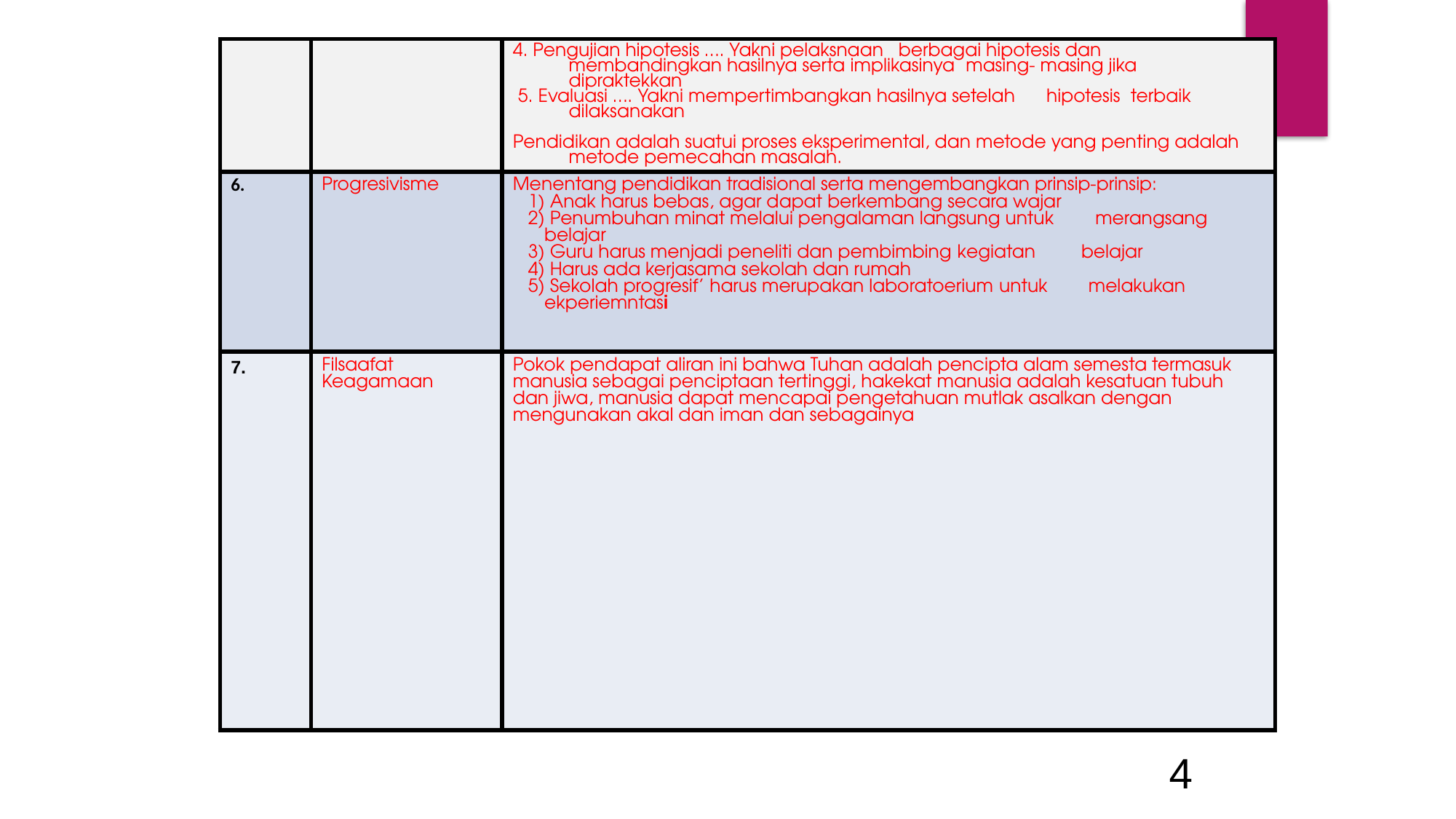

|  |  | 4. Pengujian hipotesis …. Yakni pelaksnaan berbagai hipotesis dan membandingkan hasilnya serta implikasinya masing- masing jika dipraktekkan 5. Evaluasi …. Yakni mempertimbangkan hasilnya setelah hipotesis terbaik dilaksanakan Pendidikan adalah suatui proses eksperimental, dan metode yang penting adalah metode pemecahan masalah. |
| --- | --- | --- |
| 6. | Progresivisme | Menentang pendidikan tradisional serta mengembangkan prinsip-prinsip: 1) Anak harus bebas, agar dapat berkembang secara wajar 2) Penumbuhan minat melalui pengalaman langsung untuk merangsang belajar 3) Guru harus menjadi peneliti dan pembimbing kegiatan belajar 4) Harus ada kerjasama sekolah dan rumah 5) Sekolah progresif’ harus merupakan laboratoerium untuk melakukan ekperiemntasi |
| 7. | Filsaafat Keagamaan | Pokok pendapat aliran ini bahwa Tuhan adalah pencipta alam semesta termasuk manusia sebagai penciptaan tertinggi, hakekat manusia adalah kesatuan tubuh dan jiwa, manusia dapat mencapai pengetahuan mutlak asalkan dengan mengunakan akal dan iman dan sebagainya |
4